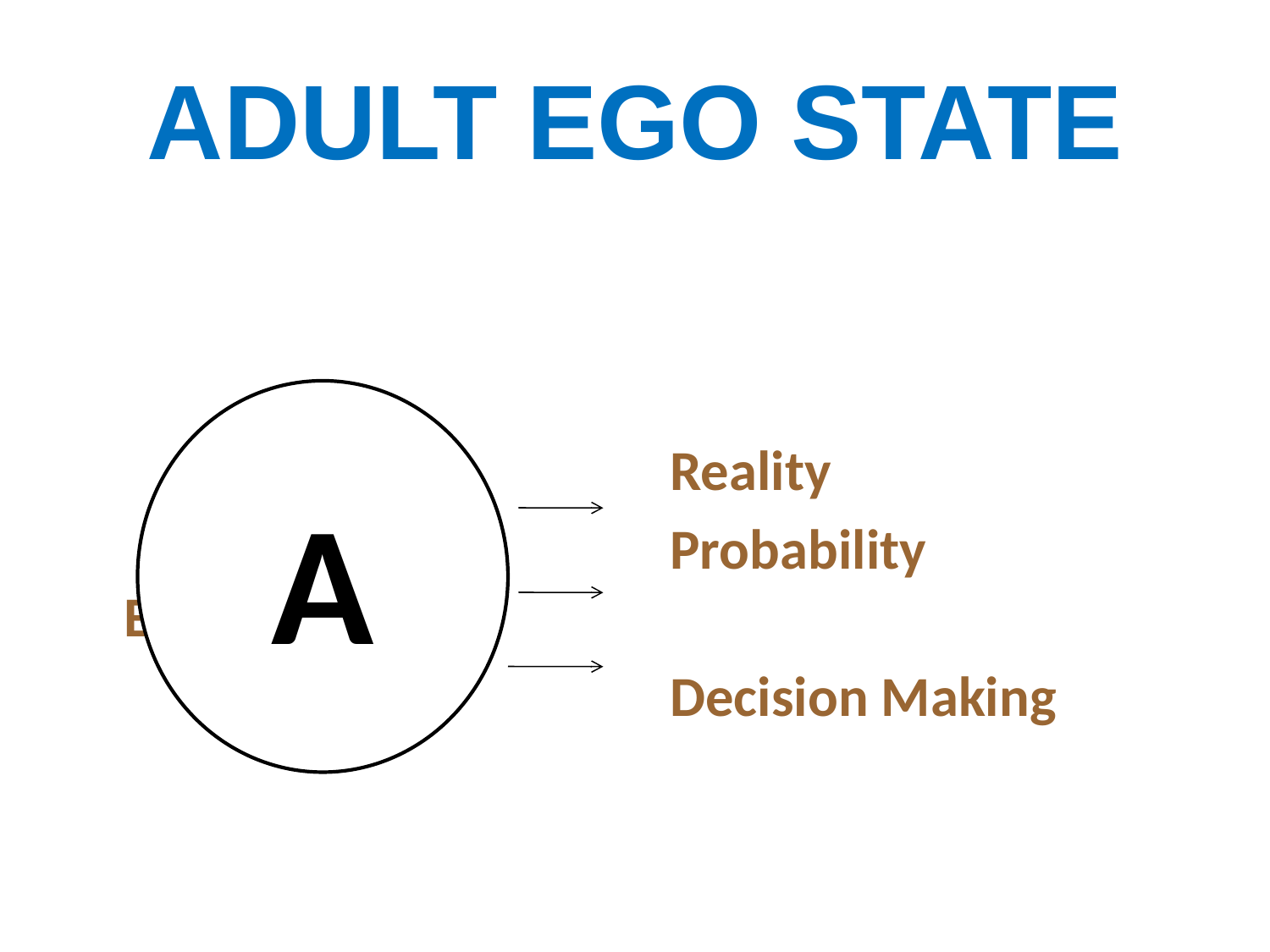

# ADULT EGO STATE

					   Reality
					   Probability Estimation
					   Decision Making

A